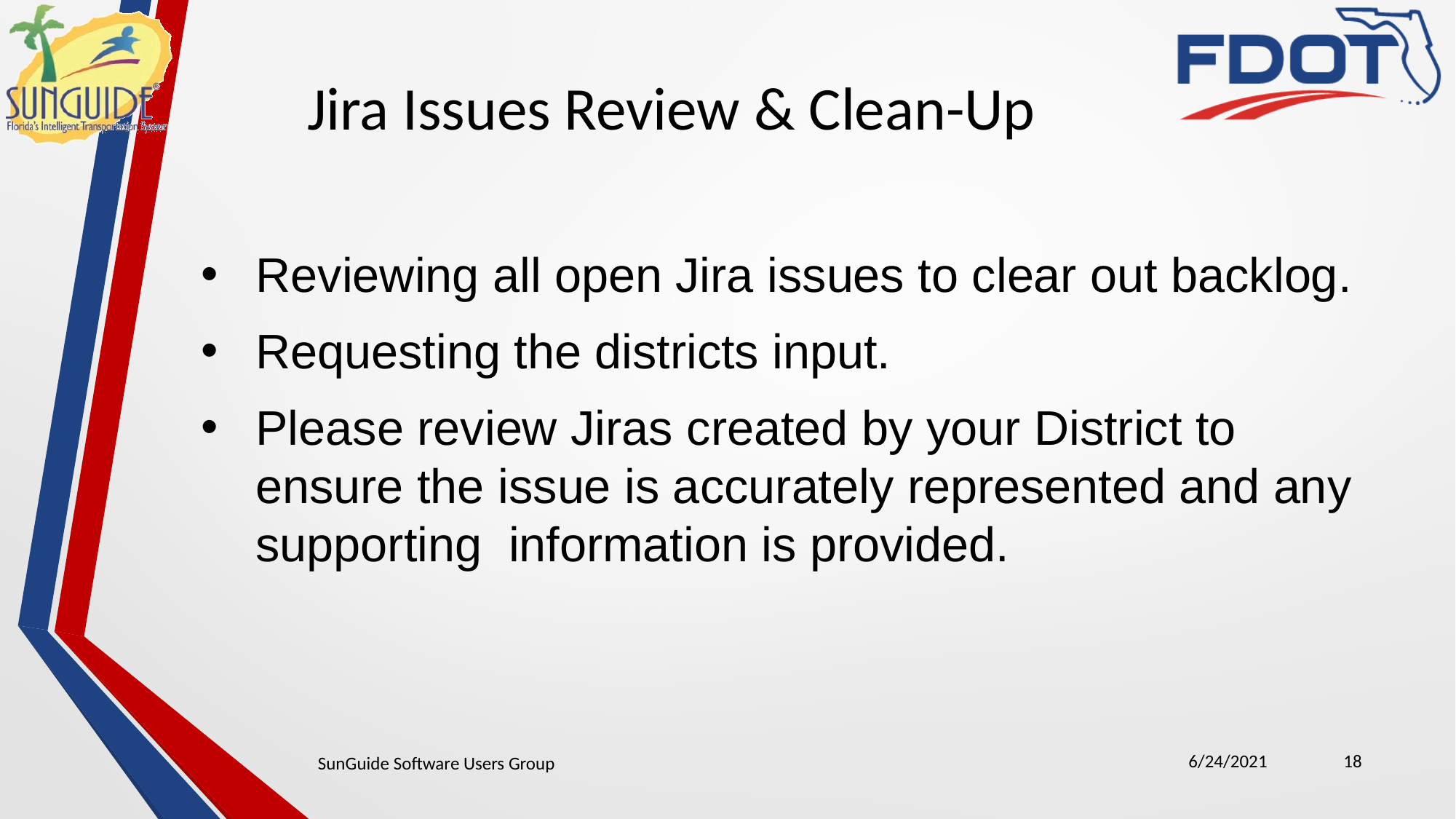

Jira Issues Review & Clean-Up
Reviewing all open Jira issues to clear out backlog.
Requesting the districts input.
Please review Jiras created by your District to ensure the issue is accurately represented and any supporting  information is provided.
6/24/2021
18
SunGuide Software Users Group